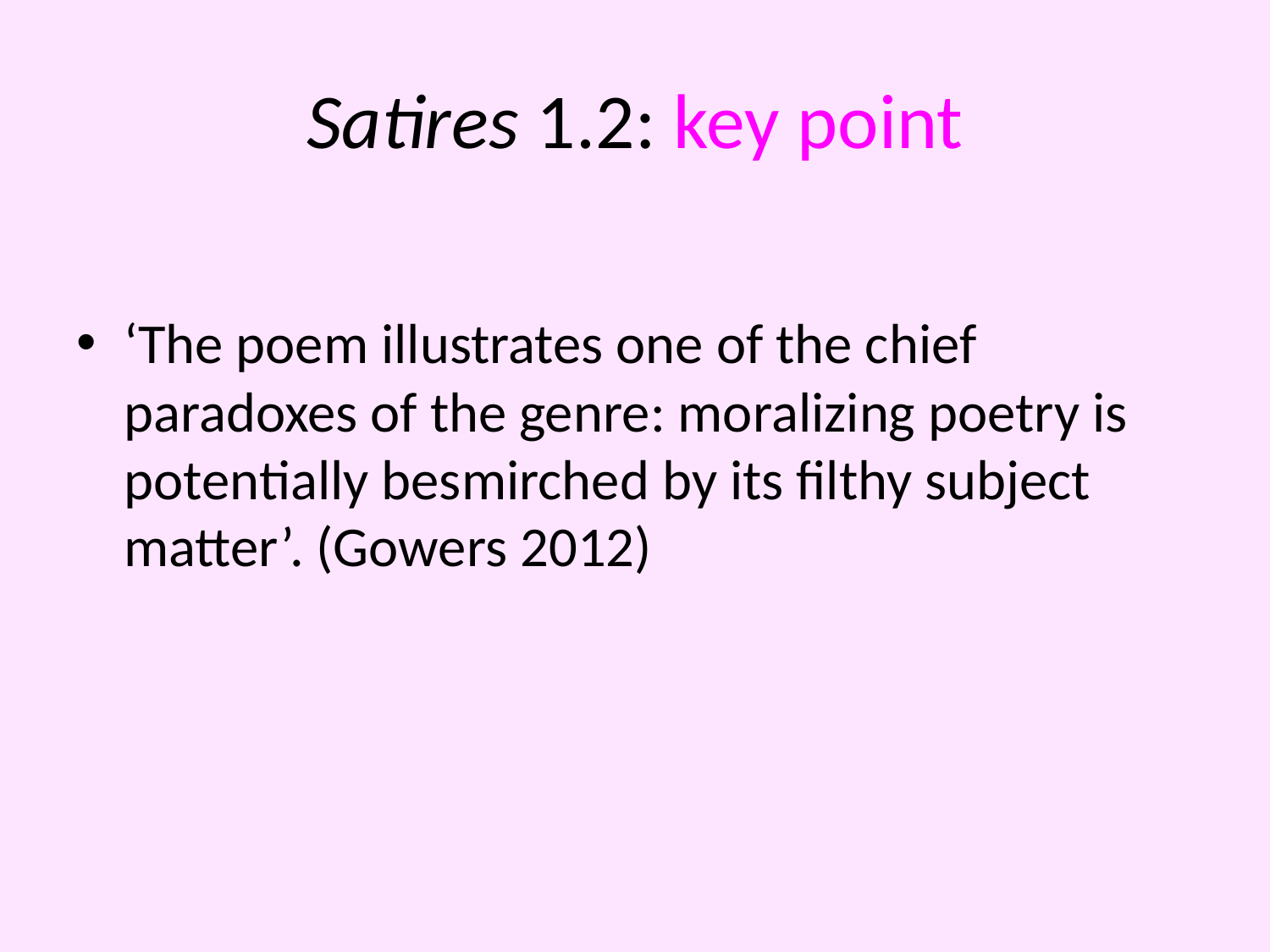

# Satires 1.2: key point

‘The poem illustrates one of the chief paradoxes of the genre: moralizing poetry is potentially besmirched by its filthy subject matter’. (Gowers 2012)